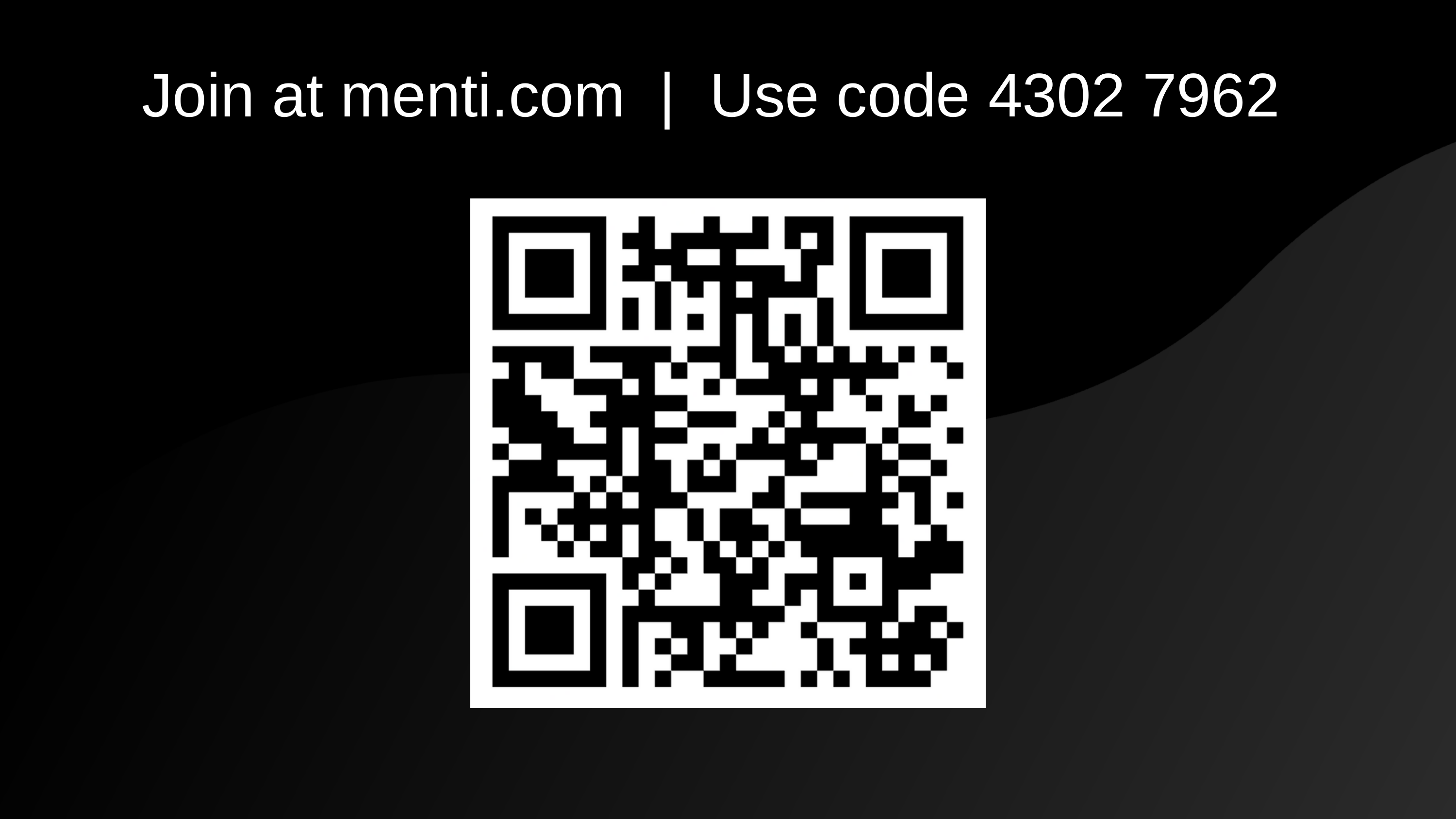

Join at menti.com  |  Use code 4302 7962